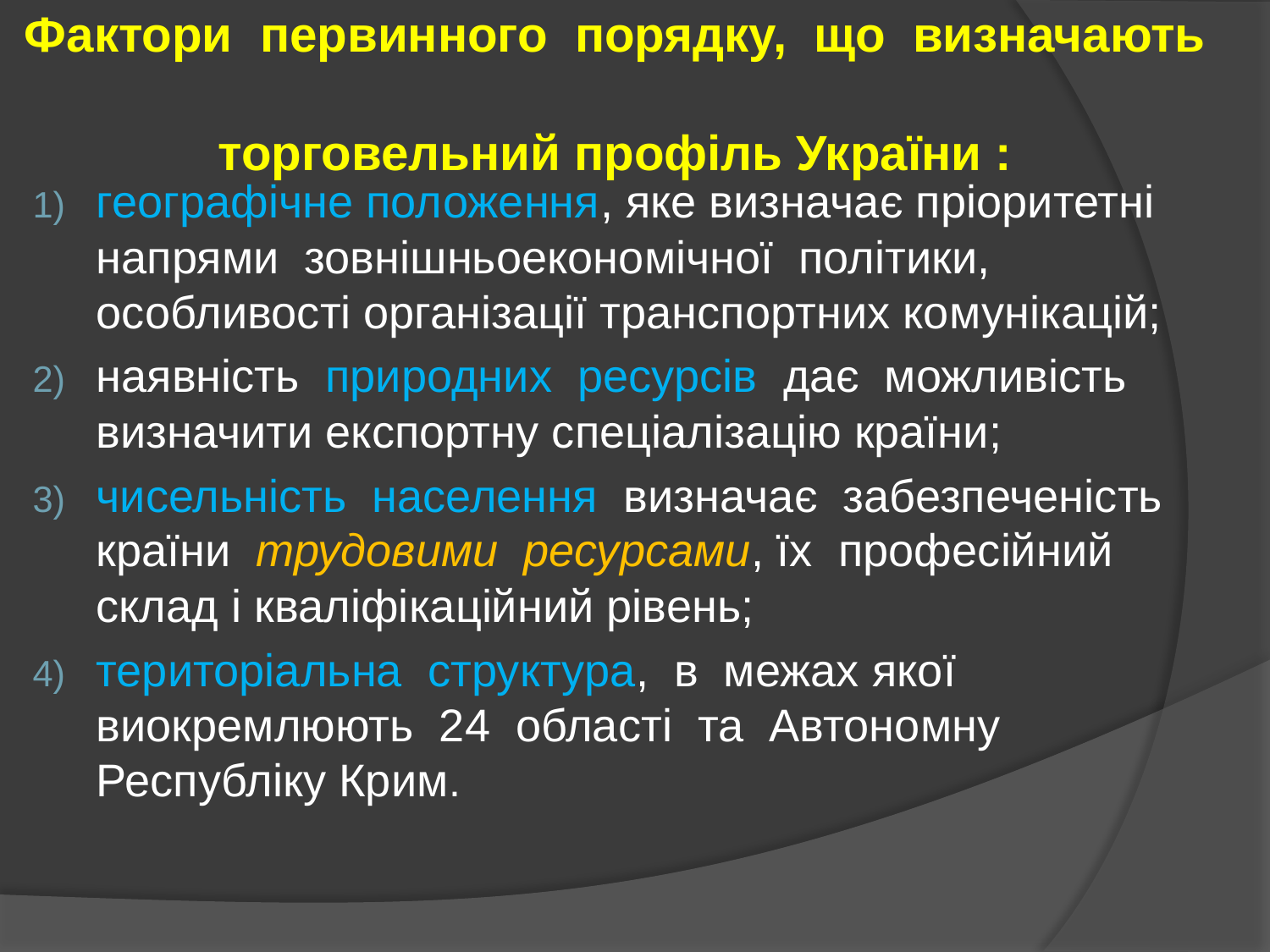

# Фактори  первинного  порядку,  що  визначають торговельний профіль України :
географічне положення, яке визначає пріоритетні напрями  зовнішньоекономічної  політики, особливості організації транспортних комунікацій;
наявність  природних  ресурсів  дає  можливість визначити експортну спеціалізацію країни;
чисельність  населення  визначає  забезпеченість країни  трудовими  ресурсами, їх  професійний склад і кваліфікаційний рівень;
територіальна  структура,  в  межах якої виокремлюють  24  області  та  Автономну Республіку Крим.